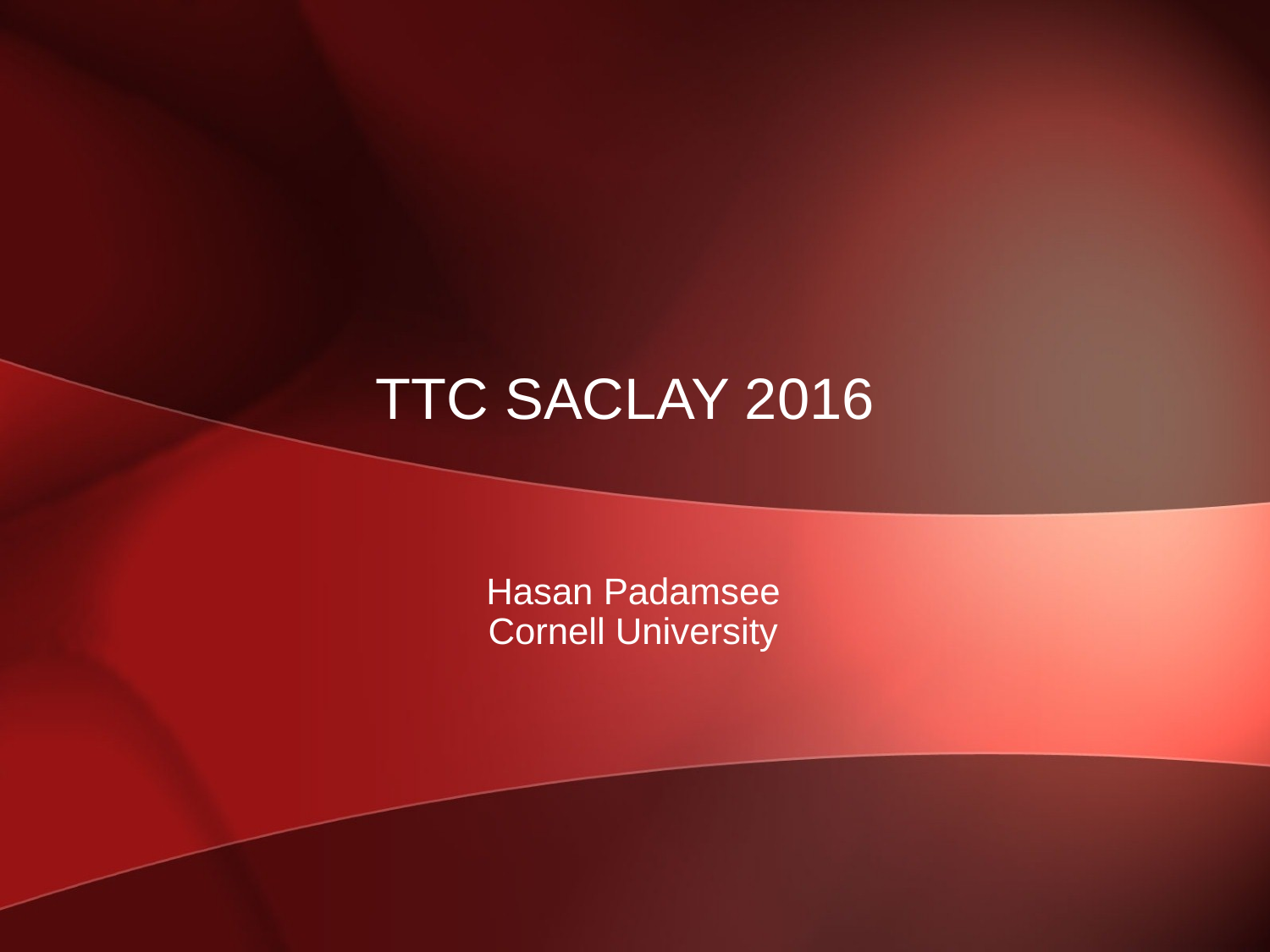

# ttc saclay 2016
Hasan Padamsee
Cornell University